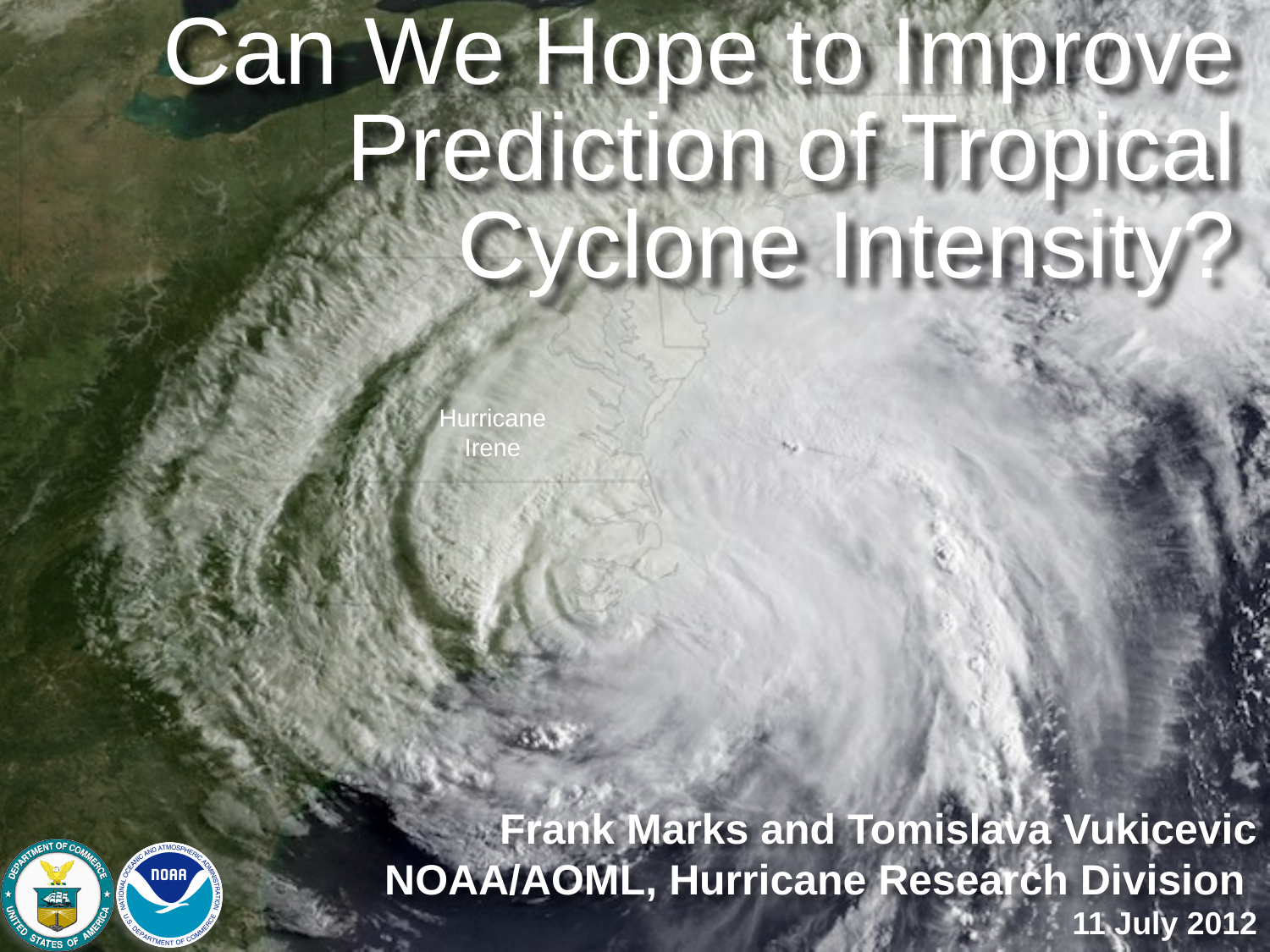

Can We Hope to Improve Prediction of Tropical Cyclone Intensity?
Frank Marks and Tomislava Vukicevic
NOAA/AOML, Hurricane Research Division
11 July 2012